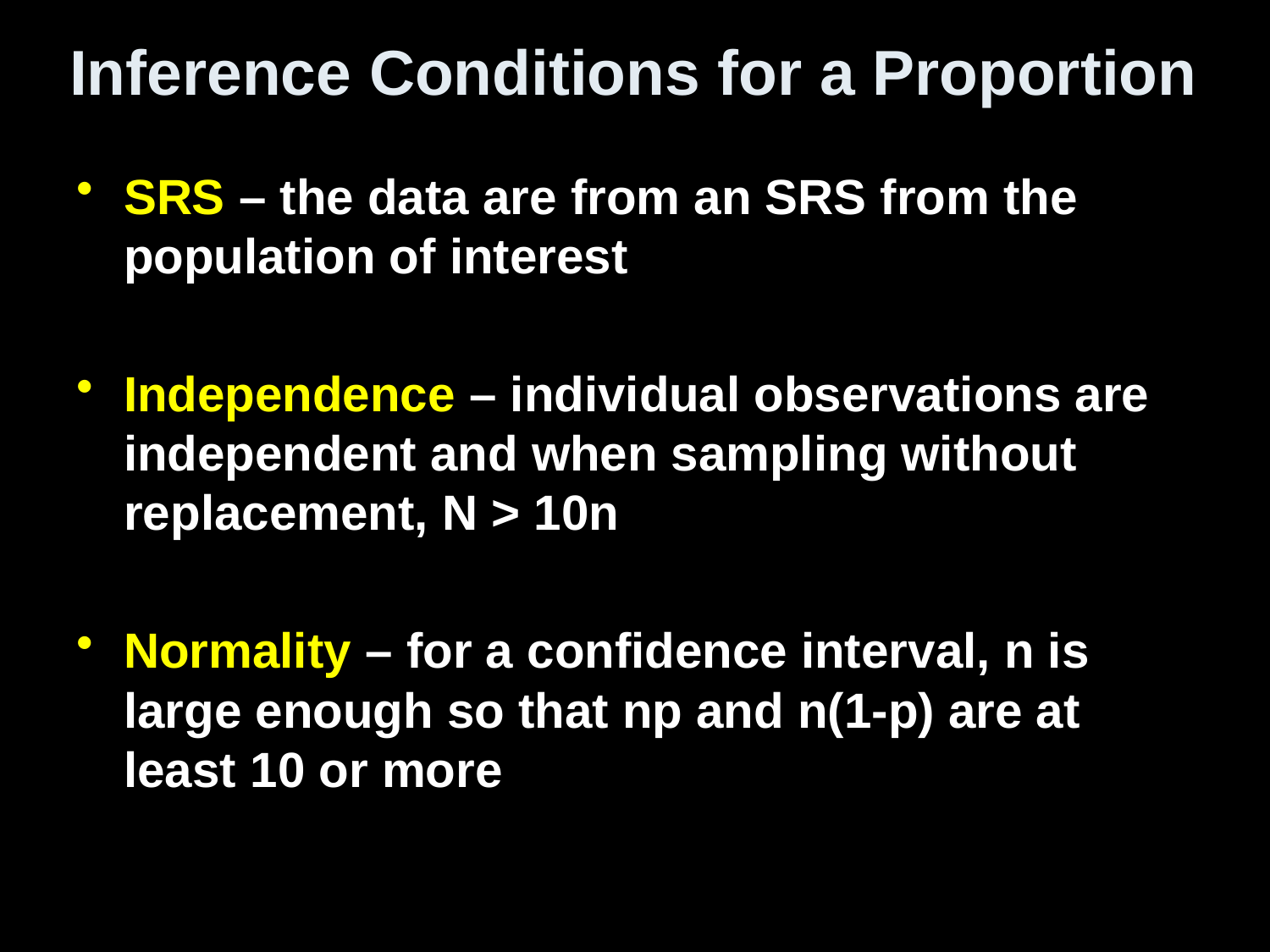

# Inference Conditions for a Proportion
SRS – the data are from an SRS from the population of interest

Independence – individual observations are independent and when sampling without replacement, N > 10n

Normality – for a confidence interval, n is large enough so that np and n(1-p) are at least 10 or more